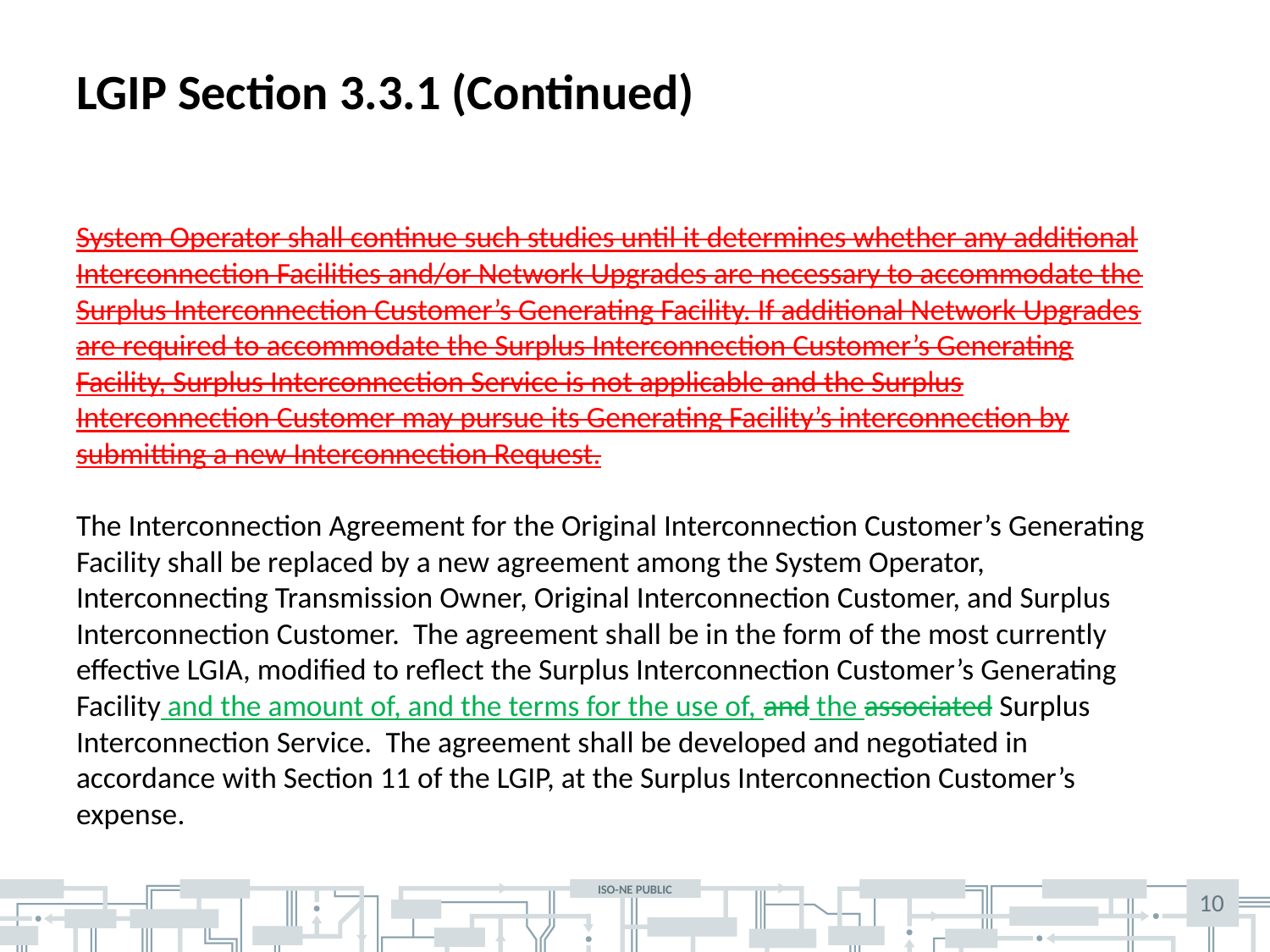

# LGIP Section 3.3.1 (Continued)
System Operator shall continue such studies until it determines whether any additional Interconnection Facilities and/or Network Upgrades are necessary to accommodate the Surplus Interconnection Customer’s Generating Facility. If additional Network Upgrades are required to accommodate the Surplus Interconnection Customer’s Generating Facility, Surplus Interconnection Service is not applicable and the Surplus Interconnection Customer may pursue its Generating Facility’s interconnection by submitting a new Interconnection Request.

The Interconnection Agreement for the Original Interconnection Customer’s Generating Facility shall be replaced by a new agreement among the System Operator, Interconnecting Transmission Owner, Original Interconnection Customer, and Surplus Interconnection Customer.  The agreement shall be in the form of the most currently effective LGIA, modified to reflect the Surplus Interconnection Customer’s Generating Facility and the amount of, and the terms for the use of, and the associated Surplus Interconnection Service.  The agreement shall be developed and negotiated in accordance with Section 11 of the LGIP, at the Surplus Interconnection Customer’s expense.

10